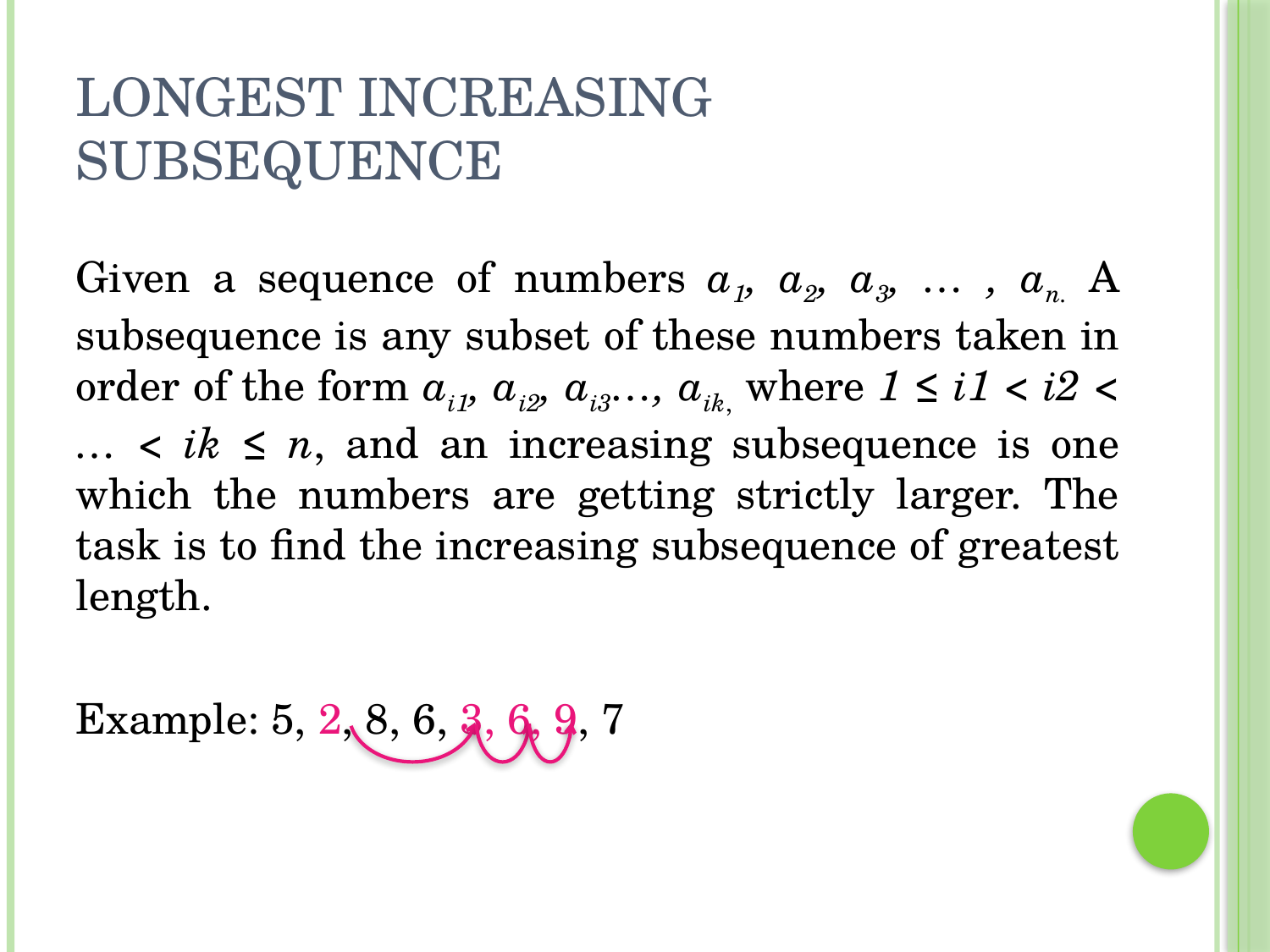

# Longest Increasing Subsequence
Given a sequence of numbers a1, a2, a3, … , an. A subsequence is any subset of these numbers taken in order of the form ai1, ai2, ai3…, aik, where 1 ≤ i1 < i2 < … < ik ≤ n, and an increasing subsequence is one which the numbers are getting strictly larger. The task is to find the increasing subsequence of greatest length.

Example: 5, 2, 8, 6, 3, 6, 9, 7